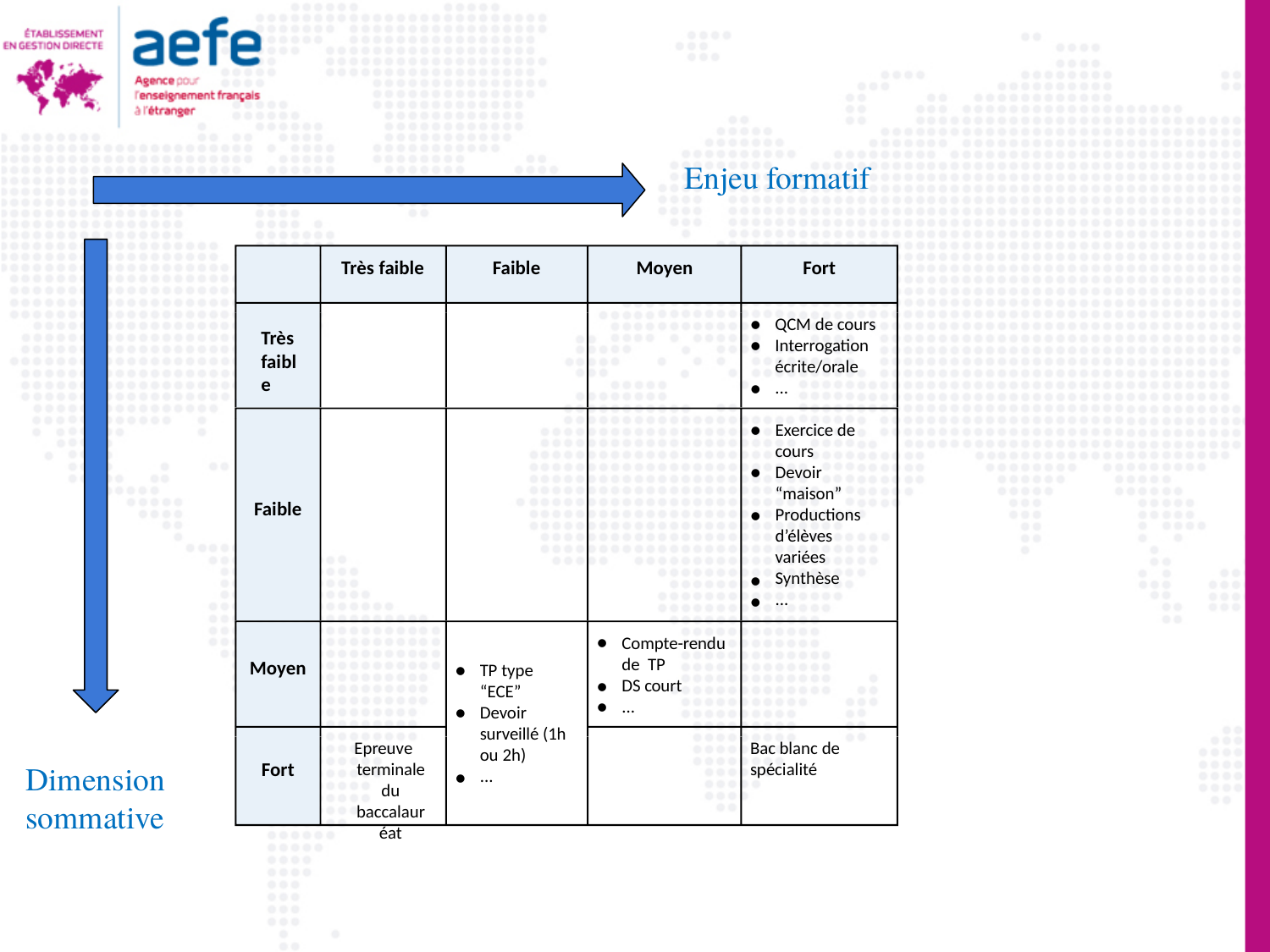

Enjeu formatif

Très faible
Faible
Moyen
Fort

●
●
QCM de cours
Interrogation écrite/orale
...
Très
faible
●

●

●
Exercice de
cours Devoir “maison” Productions d’élèves variées Synthèse
...
Faible
●
●
●

●
Compte-rendu
de TP DS court
...
Moyen
●

●
TP type
“ECE”
Devoir surveillé (1h ou 2h)
...
●
●

Epreuve
terminale du baccalauréat
Bac blanc de
spécialité
Fort
●

Dimension sommative